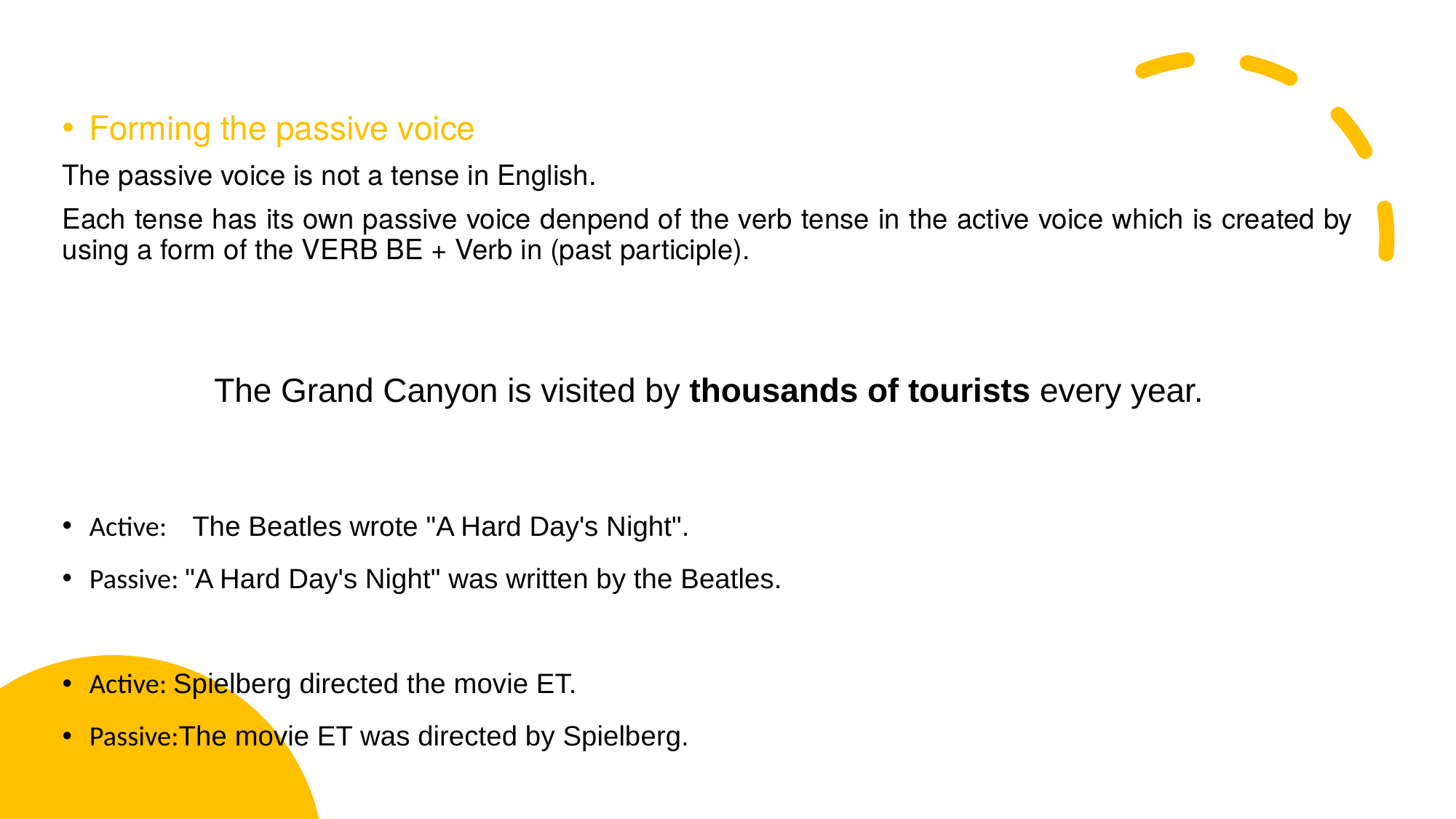

Forming the passive voice
The passive voice is not a tense in English.
Each tense has its own passive voice denpend of the verb tense in the active voice which is created by using a form of the VERB BE + Verb in (past participle).

The Grand Canyon is visited by thousands of tourists every year.

Active:    The Beatles wrote "A Hard Day's Night".
Passive: "A Hard Day's Night" was written by the Beatles.

Active: Spielberg directed the movie ET.
Passive:The movie ET was directed by Spielberg.